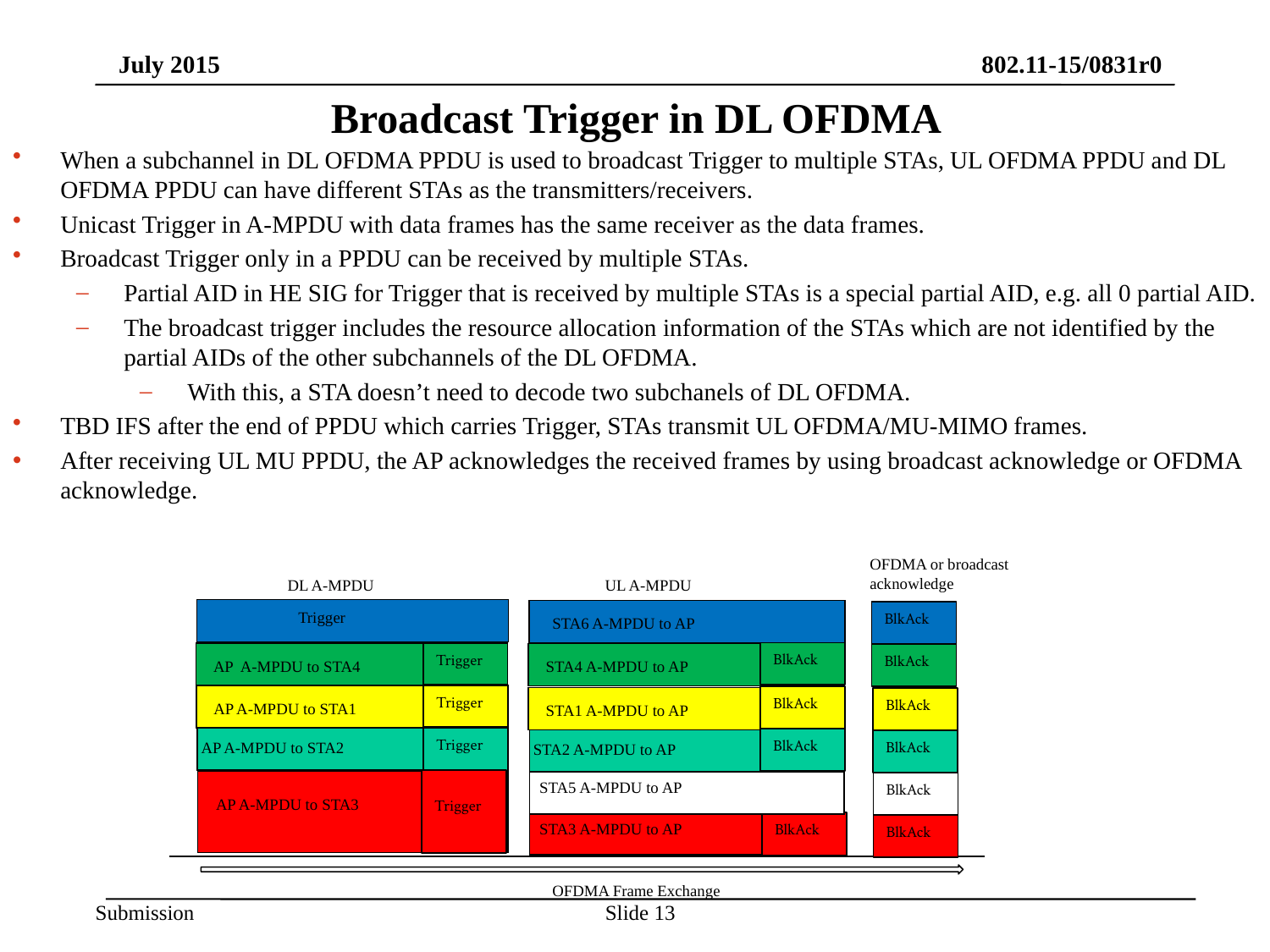

# Broadcast Trigger in DL OFDMA
When a subchannel in DL OFDMA PPDU is used to broadcast Trigger to multiple STAs, UL OFDMA PPDU and DL OFDMA PPDU can have different STAs as the transmitters/receivers.
Unicast Trigger in A-MPDU with data frames has the same receiver as the data frames.
Broadcast Trigger only in a PPDU can be received by multiple STAs.
Partial AID in HE SIG for Trigger that is received by multiple STAs is a special partial AID, e.g. all 0 partial AID.
The broadcast trigger includes the resource allocation information of the STAs which are not identified by the partial AIDs of the other subchannels of the DL OFDMA.
With this, a STA doesn’t need to decode two subchanels of DL OFDMA.
TBD IFS after the end of PPDU which carries Trigger, STAs transmit UL OFDMA/MU-MIMO frames.
After receiving UL MU PPDU, the AP acknowledges the received frames by using broadcast acknowledge or OFDMA acknowledge.
OFDMA or broadcast acknowledge
DL A-MPDU
UL A-MPDU

Trigger
BlkAck
STA6 A-MPDU to AP
BlkAck

Trigger

BlkAck
AP  A-MPDU to STA4
STA4 A-MPDU to AP

Trigger
BlkAck

BlkAck
AP A-MPDU to STA1
STA1 A-MPDU to AP

AP A-MPDU to STA2
Trigger
BlkAck

STA2 A-MPDU to AP
BlkAck

Trigger

STA5 A-MPDU to AP

BlkAck
 AP A-MPDU to STA3
STA3 A-MPDU to AP

BlkAck
BlkAck

OFDMA Frame Exchange
Slide 13